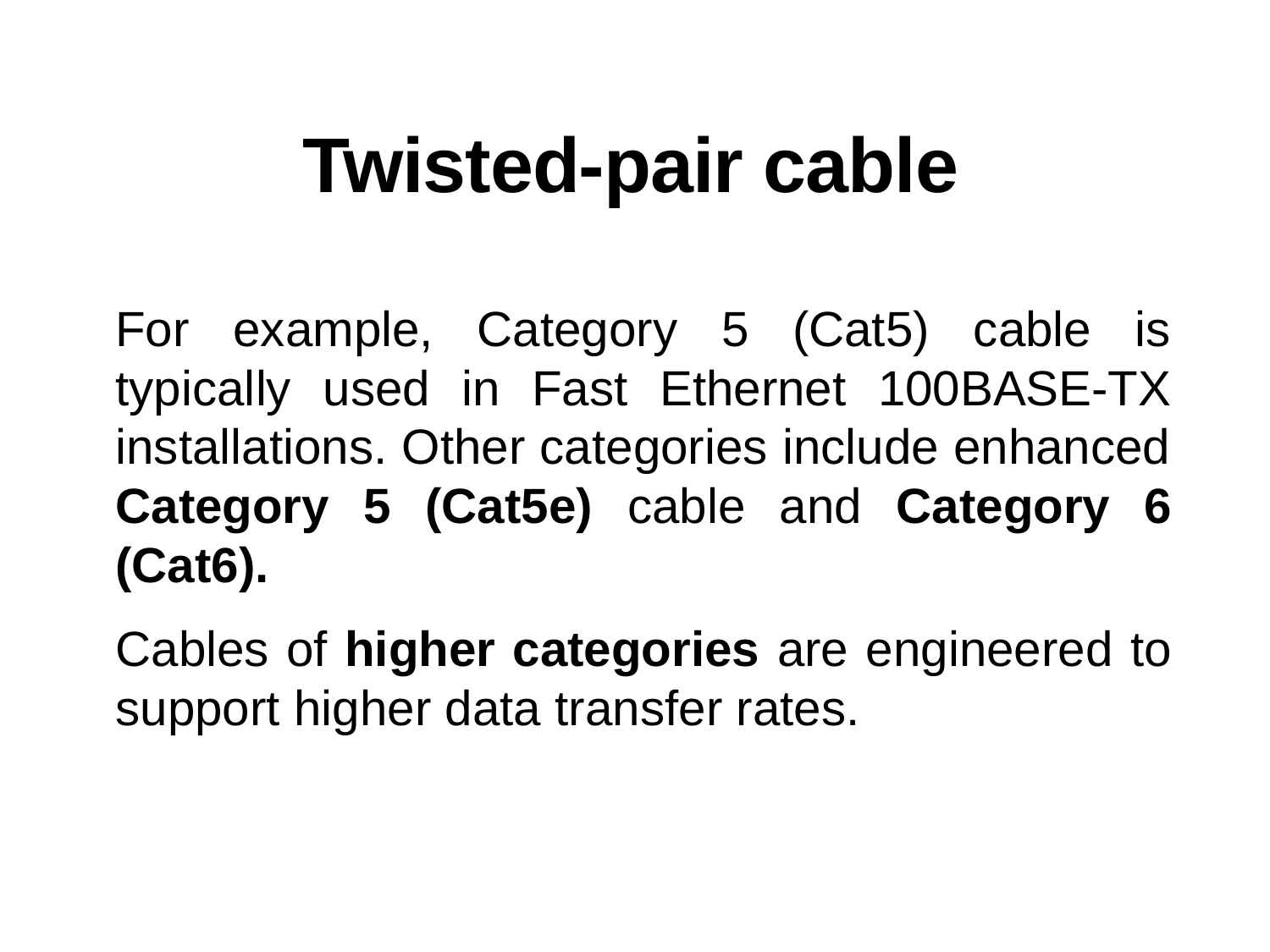

# Twisted-pair cable
For example, Category 5 (Cat5) cable is typically used in Fast Ethernet 100BASE-TX installations. Other categories include enhanced Category 5 (Cat5e) cable and Category 6 (Cat6).
Cables of higher categories are engineered to support higher data transfer rates.